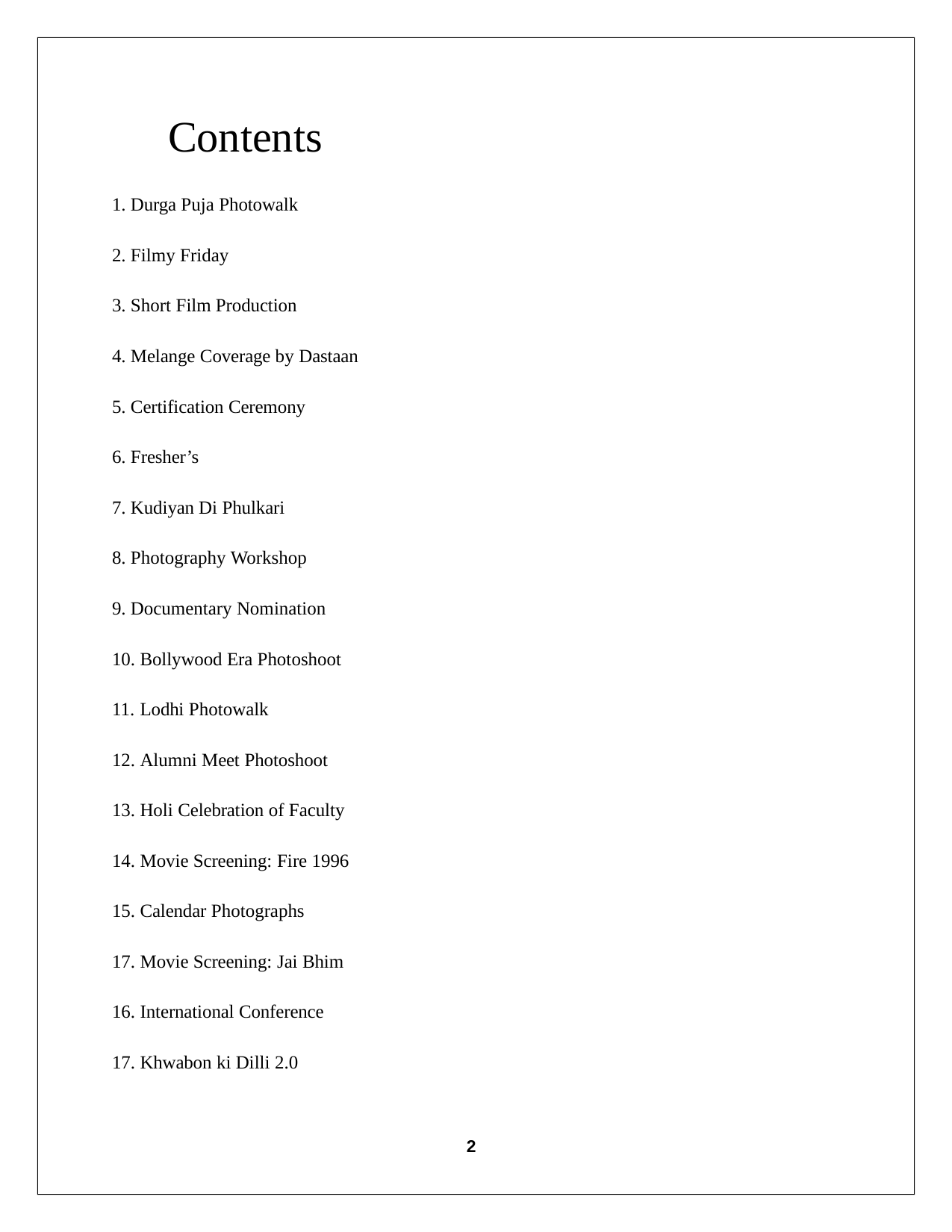

# Contents
Durga Puja Photowalk

Filmy Friday

Short Film Production

Melange Coverage by Dastaan

Certification Ceremony

Fresher’s

Kudiyan Di Phulkari

Photography Workshop

Documentary Nomination

Bollywood Era Photoshoot

Lodhi Photowalk

Alumni Meet Photoshoot

Holi Celebration of Faculty

Movie Screening: Fire 1996

Calendar Photographs

17. Movie Screening: Jai Bhim

International Conference

Khwabon ki Dilli 2.0
2